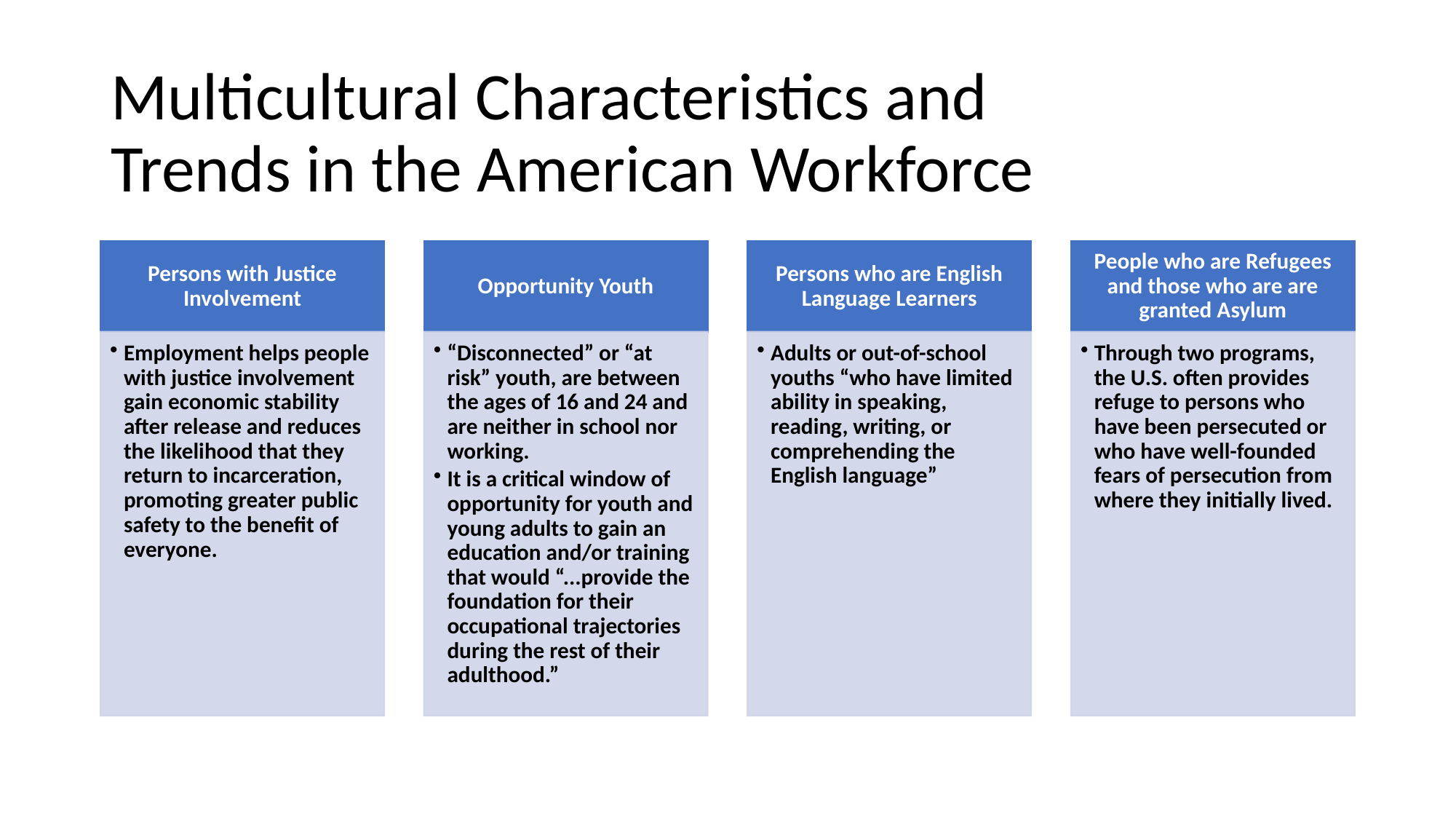

# Multicultural Characteristics and Trends in the American Workforce
Persons with Justice Involvement
Employment helps people with justice involvement gain economic stability after release and reduces the likelihood that they return to incarceration, promoting greater public safety to the benefit of everyone.
Opportunity Youth
“Disconnected” or “at risk” youth, are between the ages of 16 and 24 and are neither in school nor working.
It is a critical window of opportunity for youth and young adults to gain an education and/or training that would “...provide the foundation for their occupational trajectories during the rest of their adulthood.”
Persons who are English Language Learners
Adults or out-of-school youths “who have limited ability in speaking, reading, writing, or comprehending the English language”
People who are Refugees and those who are are granted Asylum
Through two programs, the U.S. often provides refuge to persons who have been persecuted or who have well-founded fears of persecution from where they initially lived.